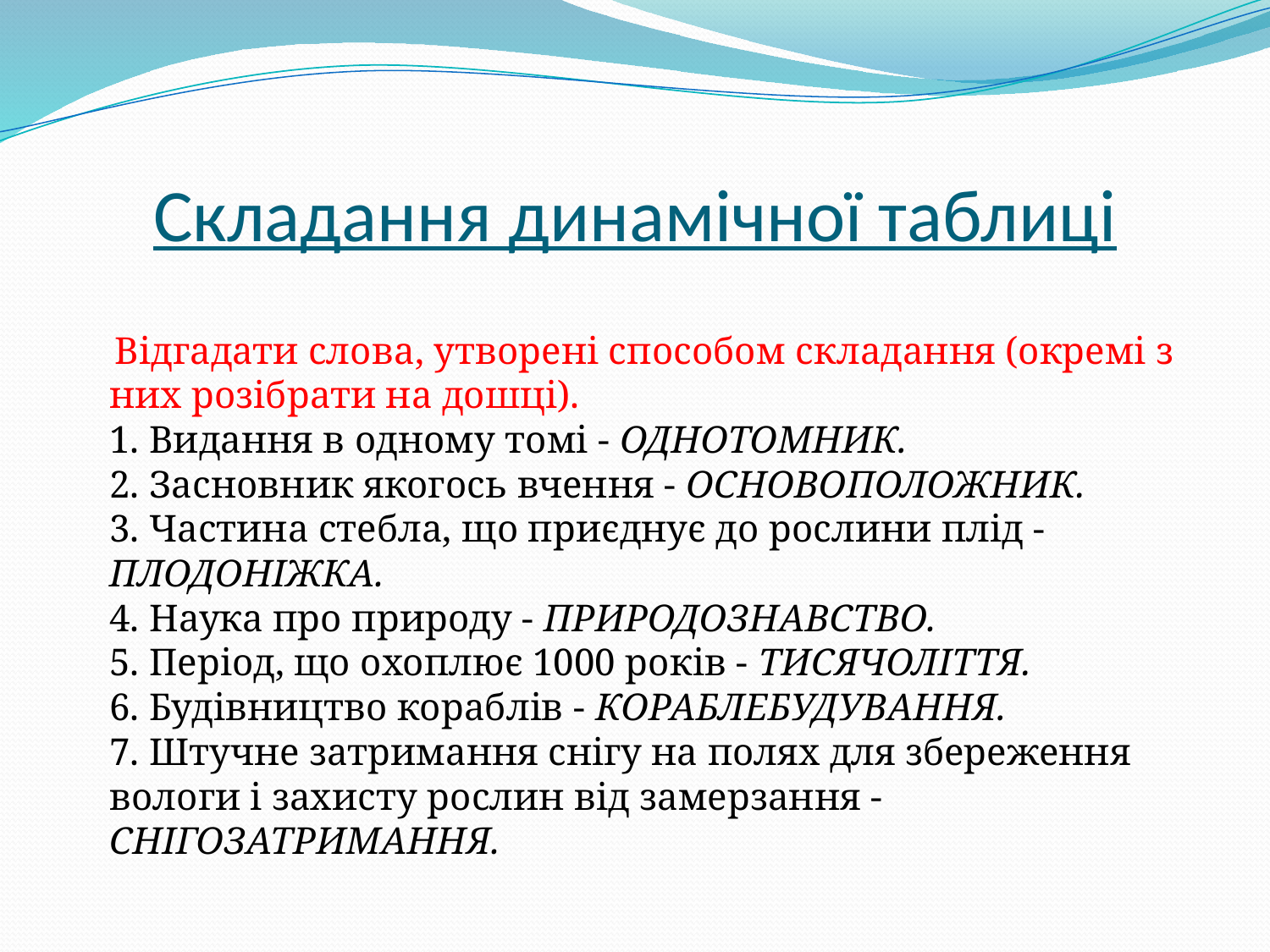

# Складання динамічної таблиці

    Відгадати слова, утворені способом складання (окремі з них розібрати на дошці).
1. Видання в одному томі - ОДНОТОМНИК.
2. Засновник якогось вчення - ОСНОВОПОЛОЖНИК.
3. Частина стебла, що приєднує до рослини плід - ПЛОДОНІЖКА.
4. Наука про природу - ПРИРОДОЗНАВСТВО.
5. Період, що охоплює 1000 років - ТИСЯЧОЛІТТЯ.
6. Будівництво кораблів - КОРАБЛЕБУДУВАННЯ.
7. Штучне затримання снігу на полях для збереження вологи і захисту рослин від замерзання - СНІГОЗАТРИМАННЯ.